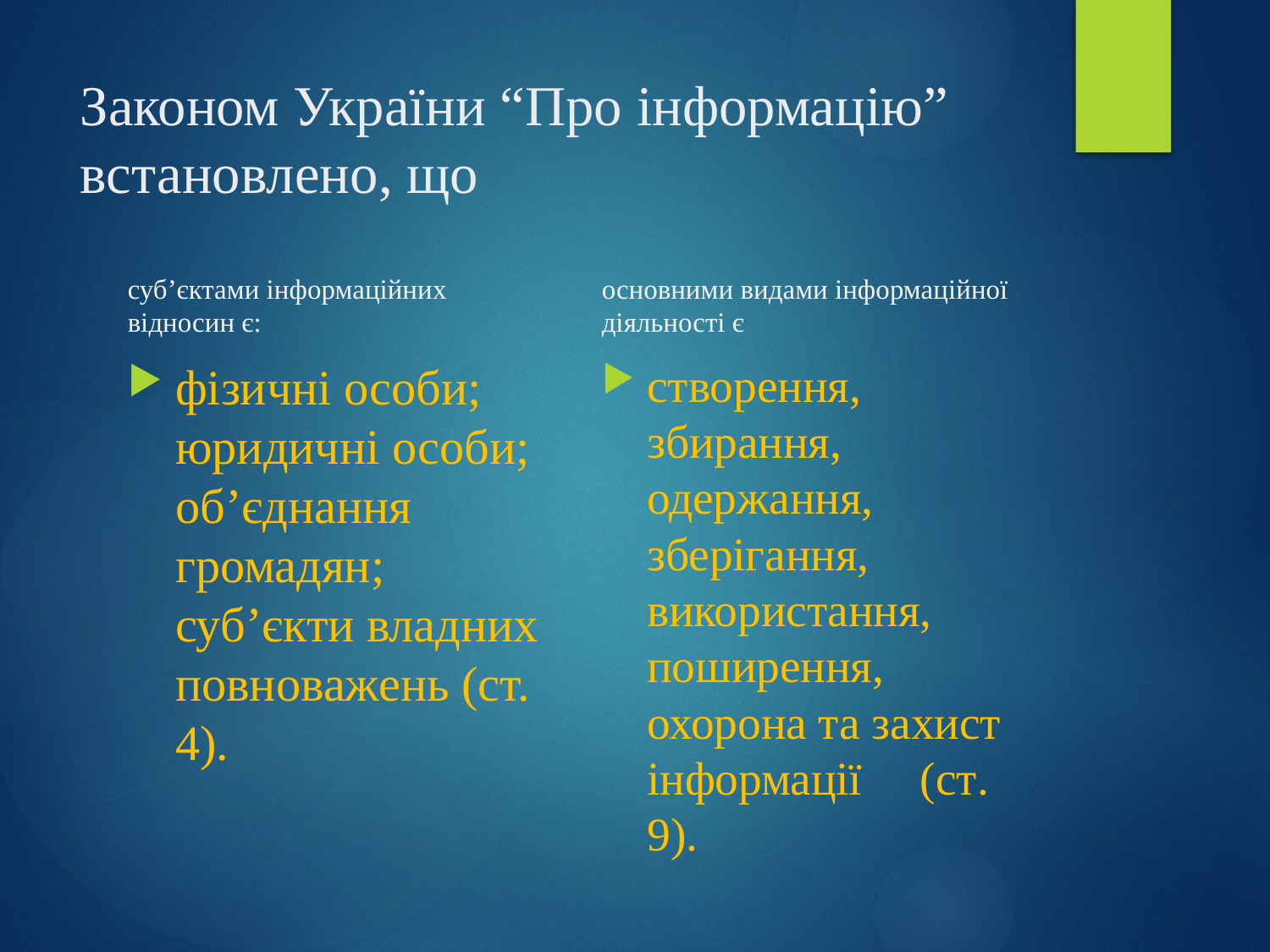

# Законом України “Про інформацію” встановлено, що
суб’єктами інформаційних відносин є:
основними видами інформаційної діяльності є
фізичні особи; юридичні особи; об’єднання громадян; суб’єкти владних повноважень (ст. 4).

створення, збирання, одержання, зберігання, використання, поширення, охорона та захист інформації     (ст. 9).